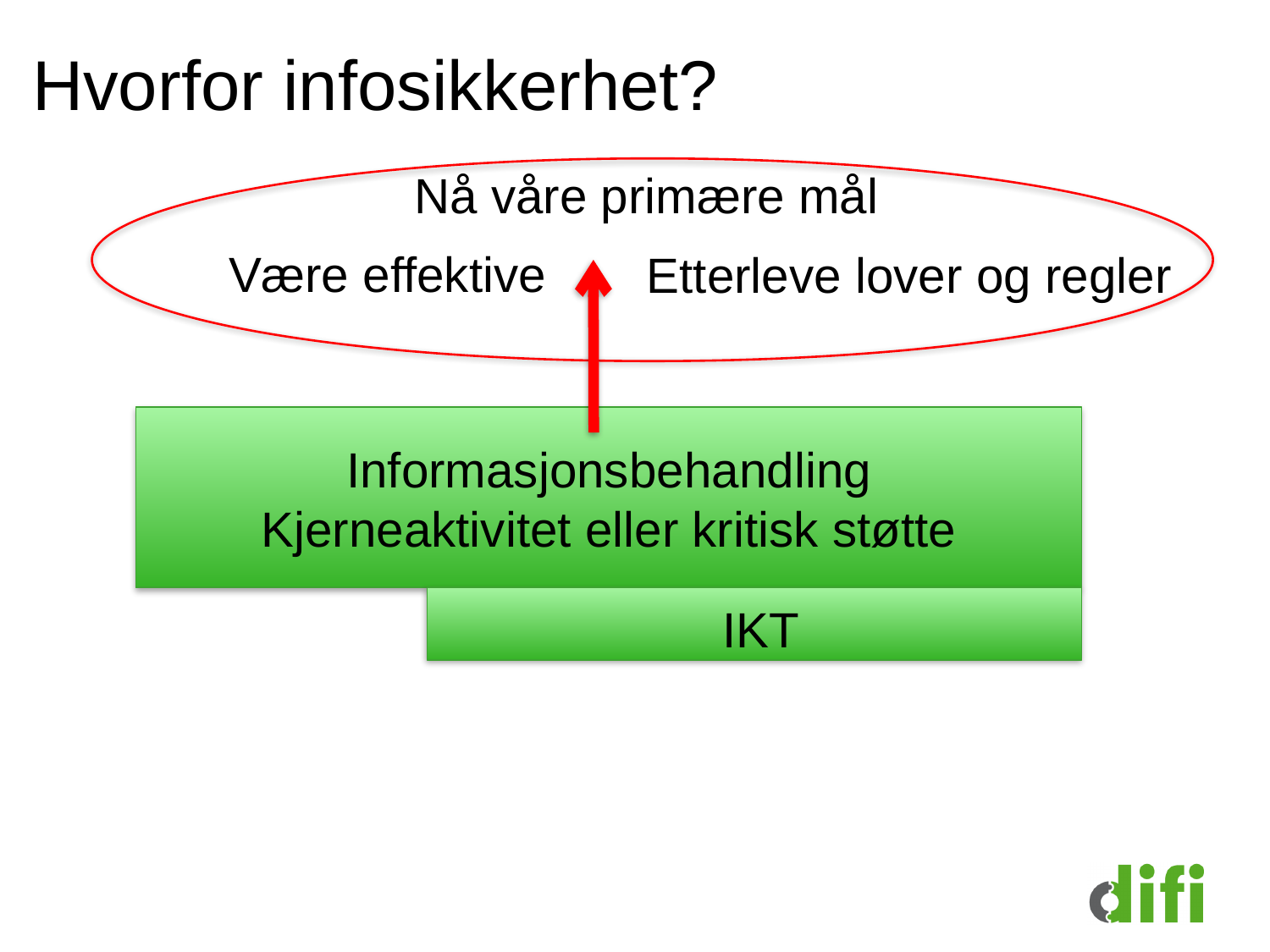

# Hvorfor infosikkerhet?

Nå våre primære mål
Være effektive
Etterleve lover og regler

Informasjonsbehandling
Kjerneaktivitet eller kritisk støtte

IKT